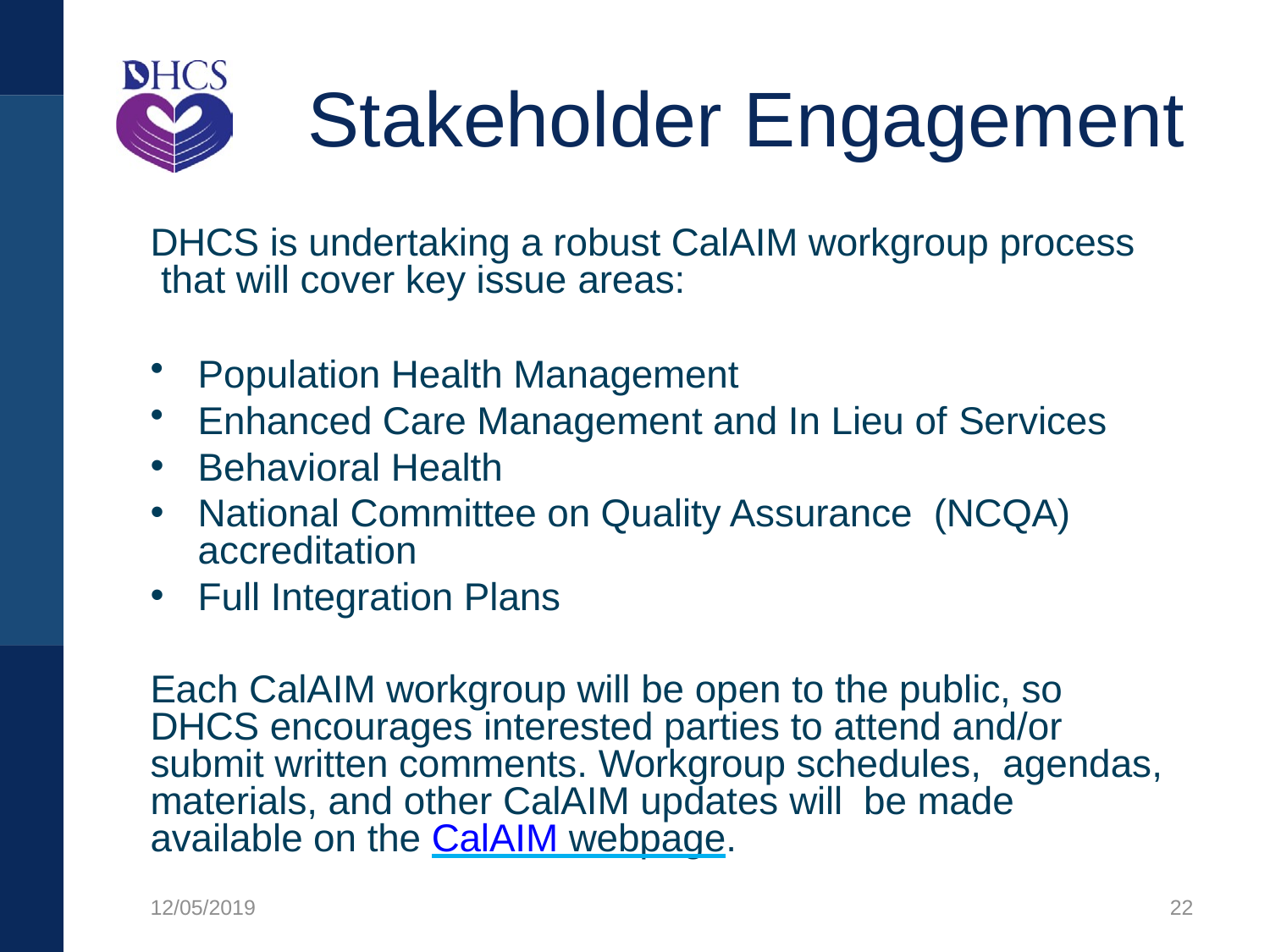

# Stakeholder Engagement
DHCS is undertaking a robust CalAIM workgroup process  that will cover key issue areas:

Population Health Management
Enhanced Care Management and In Lieu of Services
Behavioral Health
National Committee on Quality Assurance  (NCQA) accreditation
Full Integration Plans

Each CalAIM workgroup will be open to the public, so  DHCS encourages interested parties to attend and/or  submit written comments. Workgroup schedules,  agendas, materials, and other CalAIM updates will  be made available on the CalAIM webpage.

22
12/05/2019